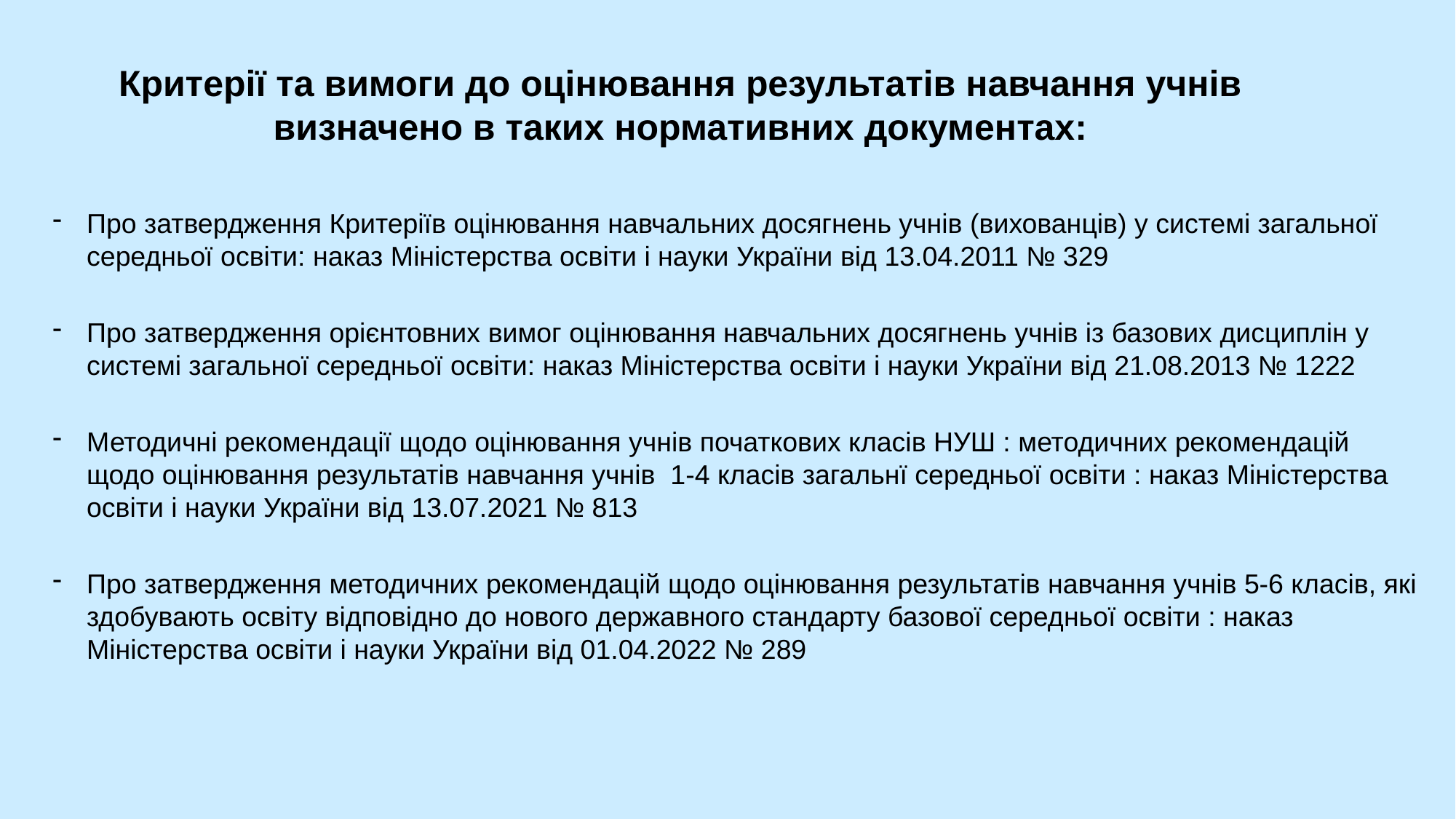

# Критерії та вимоги до оцінювання результатів навчання учнів визначено в таких нормативних документах:
Про затвердження Критеріїв оцінювання навчальних досягнень учнів (вихованців) у системі загальної середньої освіти: наказ Міністерства освіти і науки України від 13.04.2011 № 329

Про затвердження орієнтовних вимог оцінювання навчальних досягнень учнів із базових дисциплін у системі загальної середньої освіти: наказ Міністерства освіти і науки України від 21.08.2013 № 1222

Методичні рекомендації щодо оцінювання учнів початкових класів НУШ : методичних рекомендацій щодо оцінювання результатів навчання учнів  1-4 класів загальнї середньої освіти : наказ Міністерства освіти і науки України від 13.07.2021 № 813

Про затвердження методичних рекомендацій щодо оцінювання результатів навчання учнів 5-6 класів, які здобувають освіту відповідно до нового державного стандарту базової середньої освіти : наказ Міністерства освіти і науки України від 01.04.2022 № 289